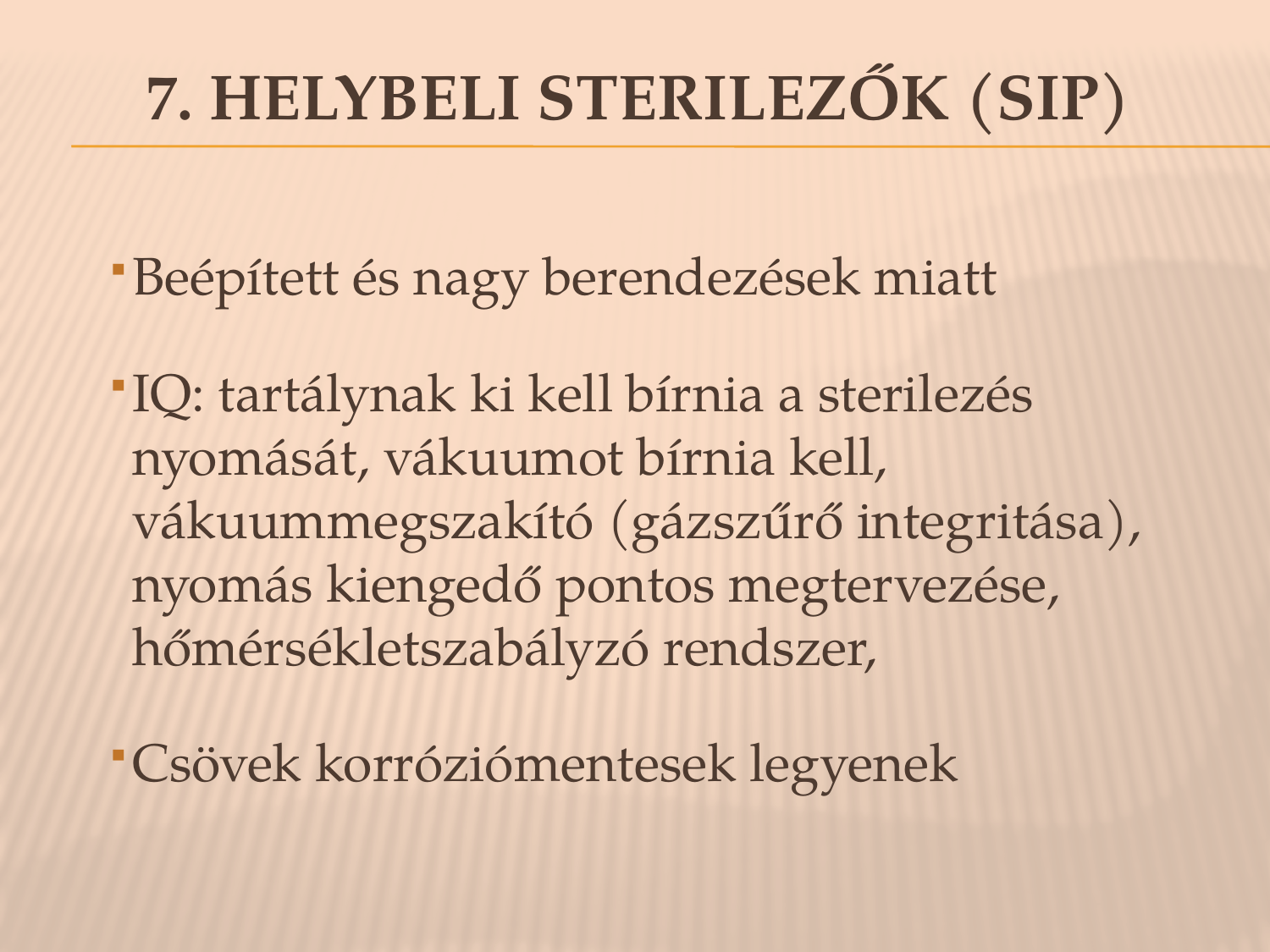

# 7. Helybeli sterilezők (SIP)
Beépített és nagy berendezések miatt
IQ: tartálynak ki kell bírnia a sterilezés nyomását, vákuumot bírnia kell, vákuummegszakító (gázszűrő integritása), nyomás kiengedő pontos megtervezése, hőmérsékletszabályzó rendszer,
Csövek korróziómentesek legyenek